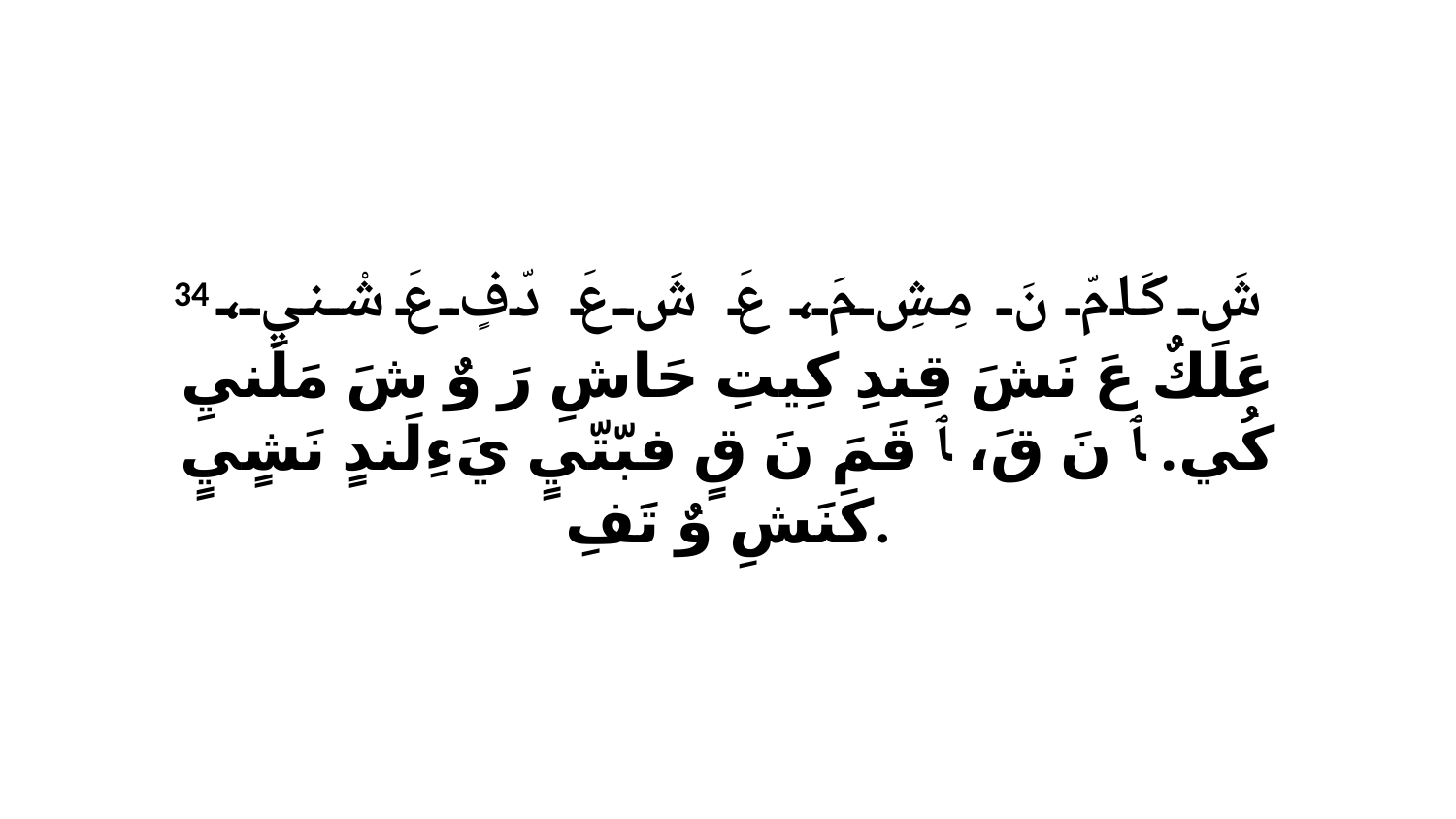

34 شَ كَامّ نَ مِشِ مَ، عَ شَ عَ دّفٍ عَ شْنيِ، عَلَكٌ عَ نَشَ قِندِ كِيتِ حَاشِ رَ وٌ شَ مَلَنيِ كُي. ﭑ نَ قَ، ﭑ قَمَ نَ قٍ فبّتّيٍ يَءِلَندٍ نَشٍيٍ كَنَشِ وٌ تَفِ.